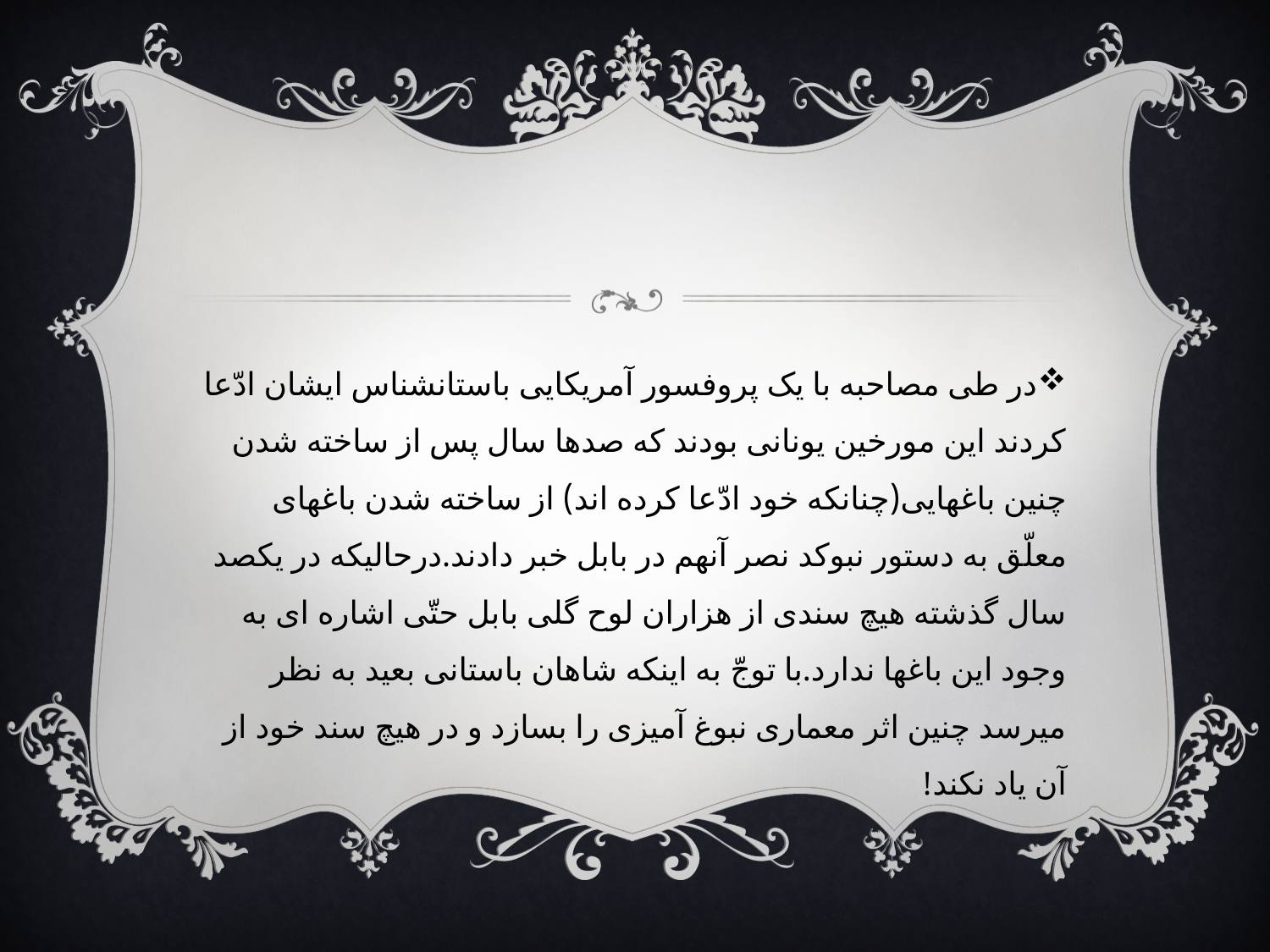

#
در طی مصاحبه با یک پروفسور آمریکایی باستانشناس ایشان ادّعا کردند این مورخین یونانی بودند که صدها سال پس از ساخته شدن چنین باغهایی(چنانکه خود ادّعا کرده اند) از ساخته شدن باغهای معلّق به دستور نبوکد نصر آنهم در بابل خبر دادند.درحالیکه در یکصد سال گذشته هیچ سندی از هزاران لوح گلی بابل حتّی اشاره ای به وجود این باغها ندارد.با توجّ به اینکه شاهان باستانی بعید به نظر میرسد چنین اثر معماری نبوغ آمیزی را بسازد و در هیچ سند خود از آن یاد نکند!